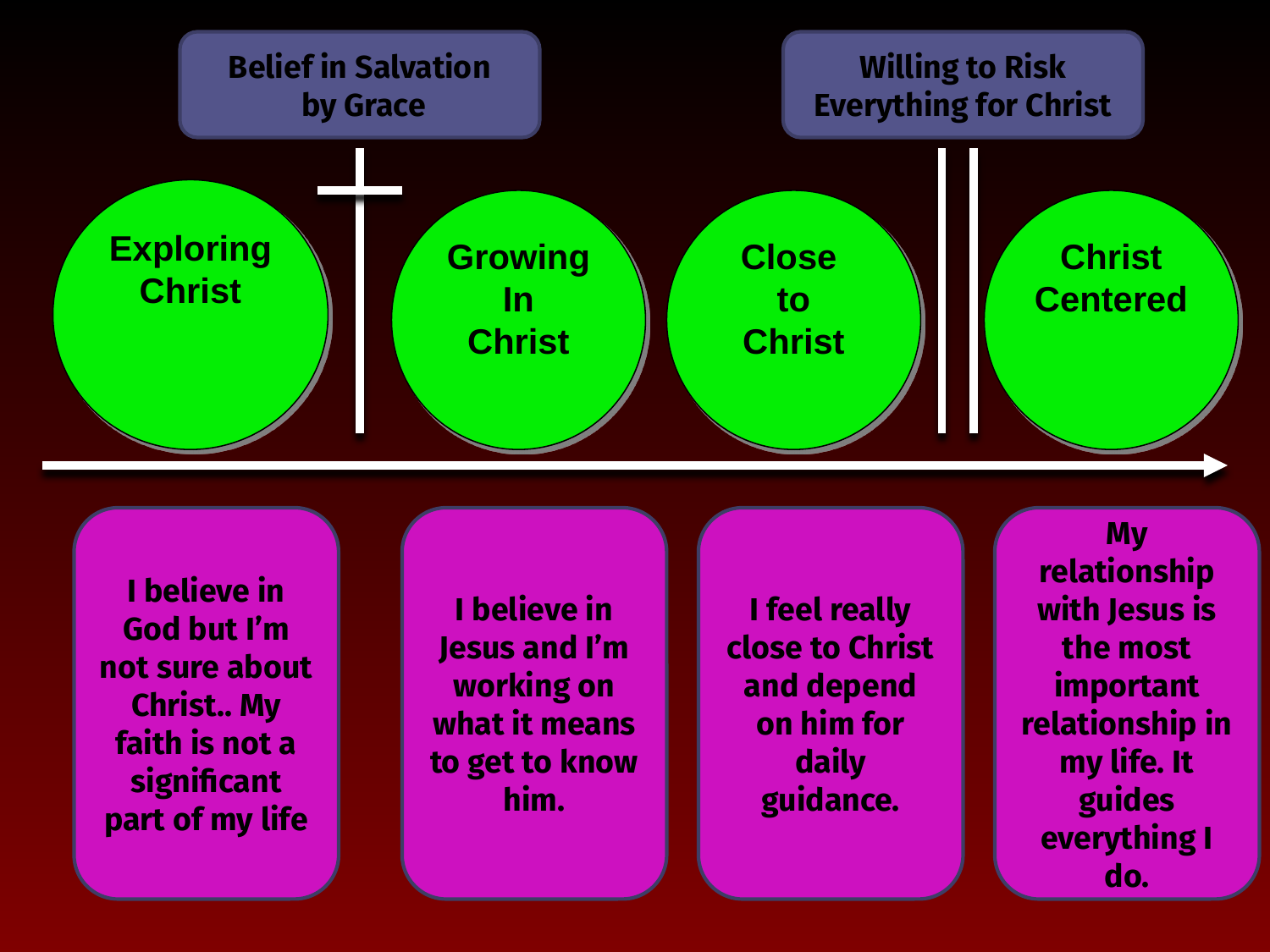

Belief in Salvation
 by Grace
Willing to Risk Everything for Christ
Exploring
Christ
Growing
In
Christ
Close
to
Christ
Christ
Centered
I believe in God but I’m not sure about Christ.. My faith is not a significant part of my life
I believe in Jesus and I’m working on what it means to get to know him.
I feel really close to Christ and depend on him for daily guidance.
My relationship with Jesus is the most important relationship in my life. It guides everything I do.